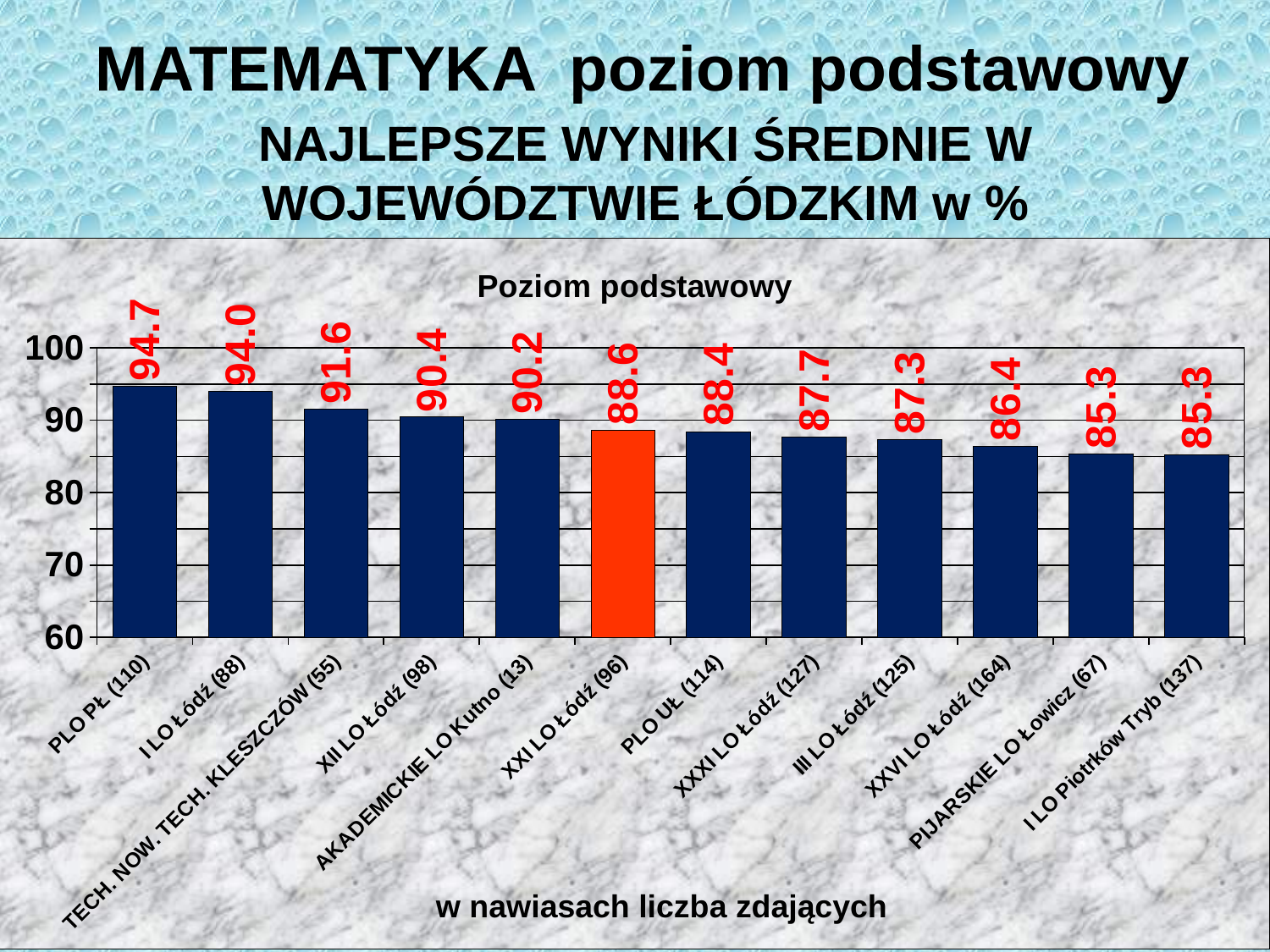

MATEMATYKA  poziom podstawowy
NAJLEPSZE WYNIKI ŚREDNIE W WOJEWÓDZTWIE ŁÓDZKIM w %

### Chart: Poziom podstawowy

| Category |  |
|---|---|
| PLO PŁ (110) | 94.7 |
| I LO Łódź (88) | 93.95454545454545 |
| TECH. NOW. TECH. KLESZCZÓW (55) | 91.58181818181818 |
| XII LO Łódź (98) | 90.43877551020408 |
| AKADEMICKIE LO Kutno (13) | 90.15384615384616 |
| XXI LO Łódź (96) | 88.57291666666667 |
| PLO UŁ (114) | 88.44736842105263 |
| XXXI LO Łódź (127) | 87.71653543307086 |
| III LO Łódź (125) | 87.328 |
| XXVI LO Łódź (164) | 86.4451219512195 |
| PIJARSKIE LO Łowicz (67) | 85.29850746268657 |
| I LO Piotrków Tryb (137) | 85.27007299270073 |
w nawiasach liczba zdających